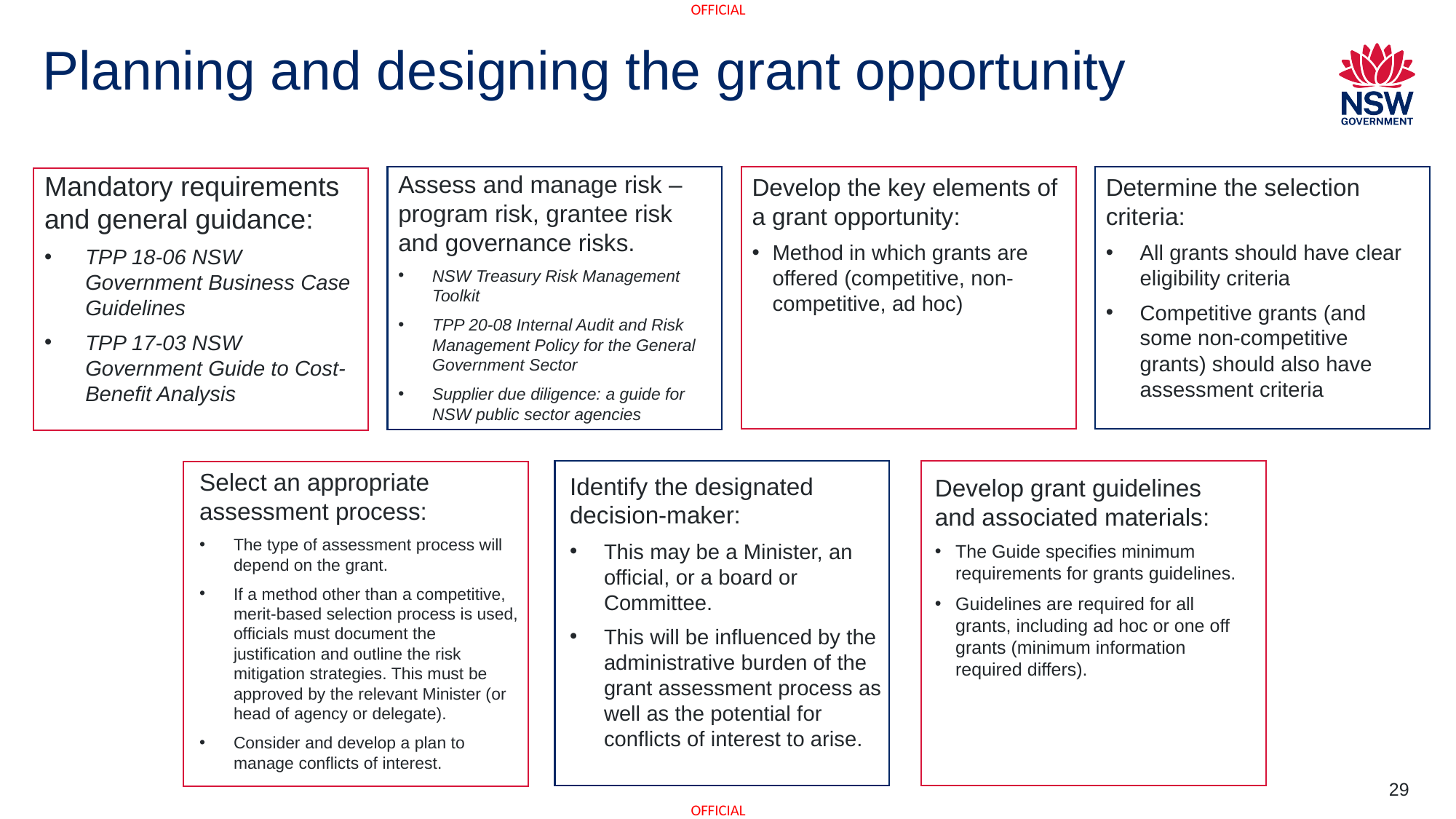

# Planning and designing the grant opportunity
Assess and manage risk – program risk, grantee risk and governance risks.
NSW Treasury Risk Management Toolkit
TPP 20-08 Internal Audit and Risk Management Policy for the General Government Sector
Supplier due diligence: a guide for NSW public sector agencies
Mandatory requirements and general guidance:
TPP 18-06 NSW Government Business Case Guidelines
TPP 17-03 NSW Government Guide to Cost-Benefit Analysis
Develop the key elements of a grant opportunity:
Method in which grants are offered (competitive, non-competitive, ad hoc)

Determine the selection criteria:
All grants should have clear eligibility criteria
Competitive grants (and some non-competitive grants) should also have assessment criteria

Select an appropriate assessment process:
The type of assessment process will depend on the grant.
If a method other than a competitive, merit-based selection process is used, officials must document the justification and outline the risk mitigation strategies. This must be approved by the relevant Minister (or head of agency or delegate).
Consider and develop a plan to manage conflicts of interest.
Identify the designated decision-maker:
This may be a Minister, an official, or a board or Committee.
This will be influenced by the administrative burden of the grant assessment process as well as the potential for conflicts of interest to arise.

Develop grant guidelines and associated materials:
The Guide specifies minimum requirements for grants guidelines.
Guidelines are required for all grants, including ad hoc or one off grants (minimum information required differs).
29